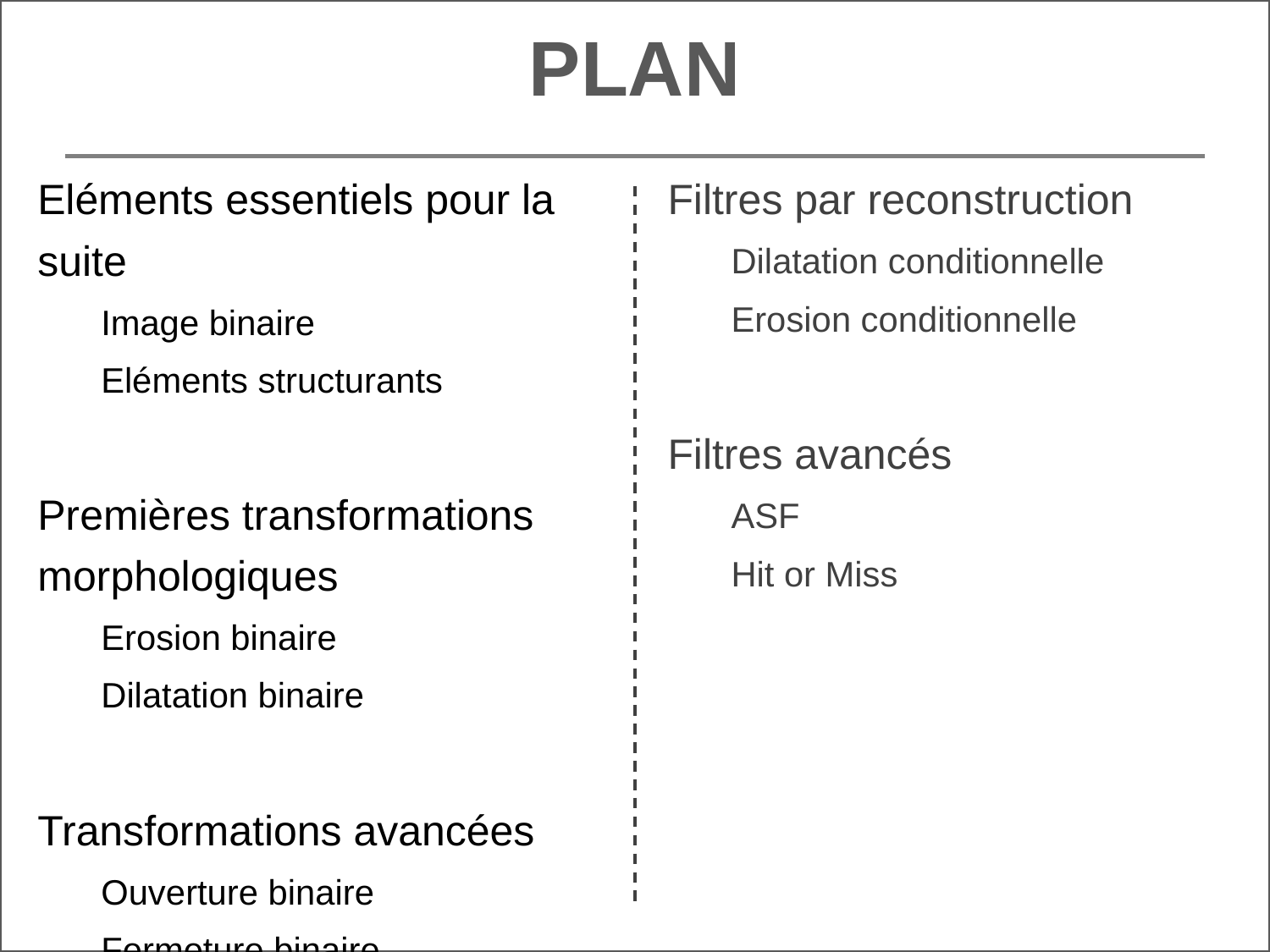

# Plan
Eléments essentiels pour la suite
Image binaire
Eléments structurants

Premières transformations morphologiques
Erosion binaire
Dilatation binaire

Transformations avancées
Ouverture binaire
Fermeture binaire
Filtres par reconstruction
Dilatation conditionnelle
Erosion conditionnelle

Filtres avancés
ASF
Hit or Miss